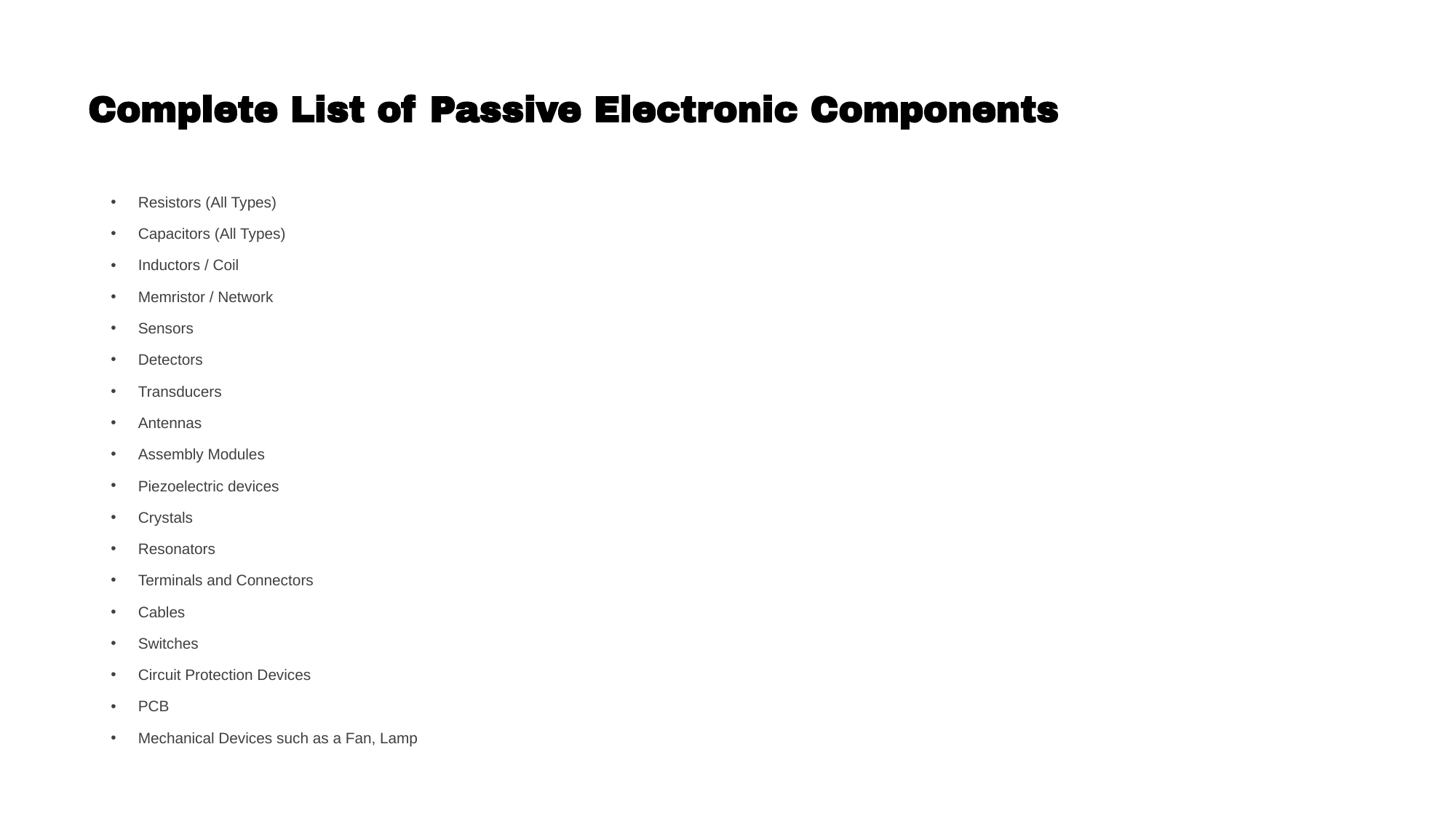

# Complete List of Passive Electronic Components
Resistors (All Types)
Capacitors (All Types)
Inductors / Coil
Memristor / Network
Sensors
Detectors
Transducers
Antennas
Assembly Modules
Piezoelectric devices
Crystals
Resonators
Terminals and Connectors
Cables
Switches
Circuit Protection Devices
PCB
Mechanical Devices such as a Fan, Lamp